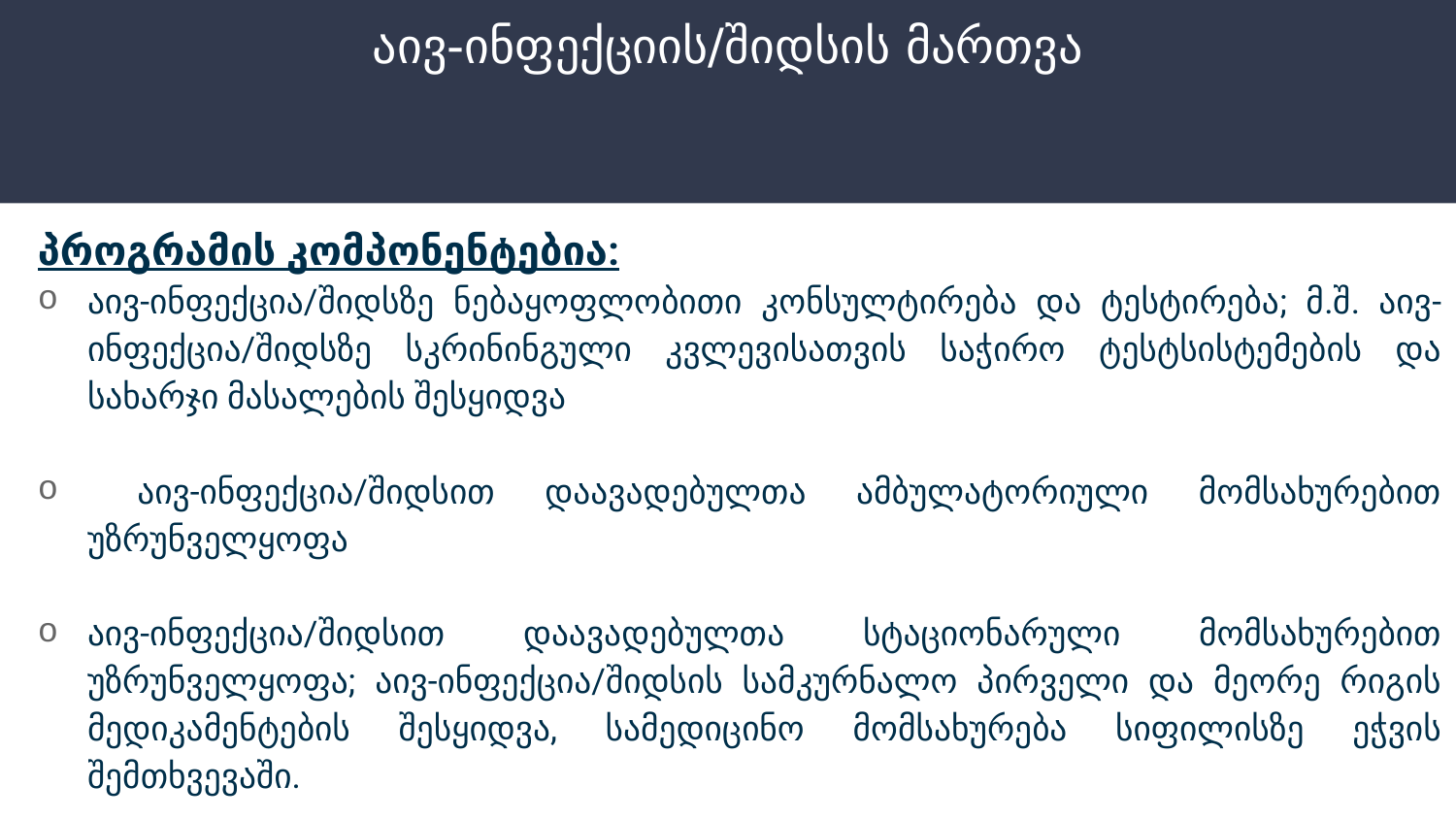

# აივ-ინფექციის/შიდსის მართვა
პროგრამის კომპონენტებია:
აივ-ინფექცია/შიდსზე ნებაყოფლობითი კონსულტირება და ტესტირება; მ.შ. აივ-ინფექცია/შიდსზე სკრინინგული კვლევისათვის საჭირო ტესტსისტემების და სახარჯი მასალების შესყიდვა

 აივ-ინფექცია/შიდსით დაავადებულთა ამბულატორიული მომსახურებით უზრუნველყოფა

აივ-ინფექცია/შიდსით დაავადებულთა სტაციონარული მომსახურებით უზრუნველყოფა; აივ-ინფექცია/შიდსის სამკურნალო პირველი და მეორე რიგის მედიკამენტების შესყიდვა, სამედიცინო მომსახურება სიფილისზე ეჭვის შემთხვევაში.